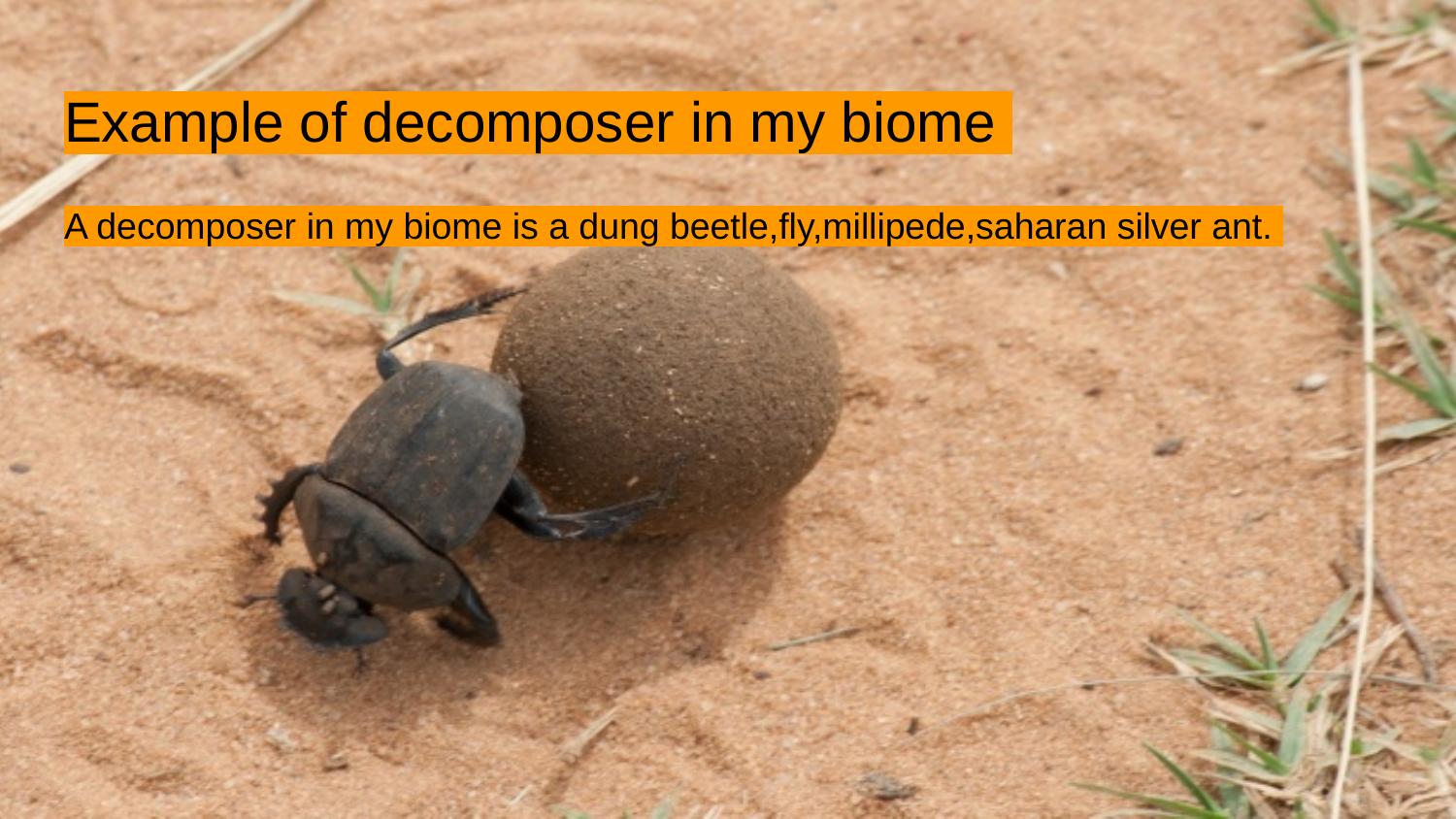

# Example of decomposer in my biome
A decomposer in my biome is a dung beetle,fly,millipede,saharan silver ant.